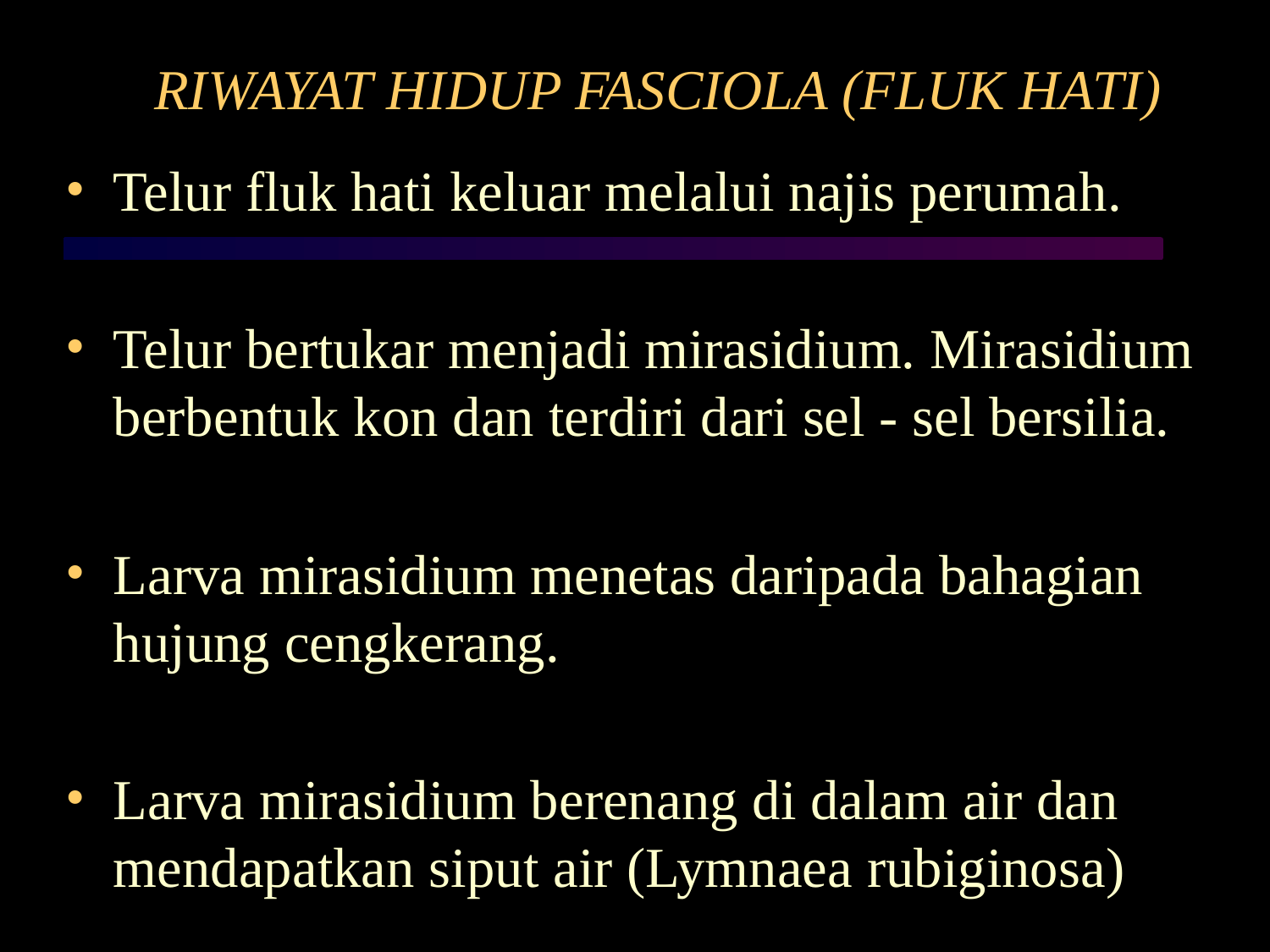

# RIWAYAT HIDUP FASCIOLA (FLUK HATI)
Telur fluk hati keluar melalui najis perumah.

Telur bertukar menjadi mirasidium. Mirasidium berbentuk kon dan terdiri dari sel - sel bersilia.

Larva mirasidium menetas daripada bahagian hujung cengkerang.

Larva mirasidium berenang di dalam air dan mendapatkan siput air (Lymnaea rubiginosa)